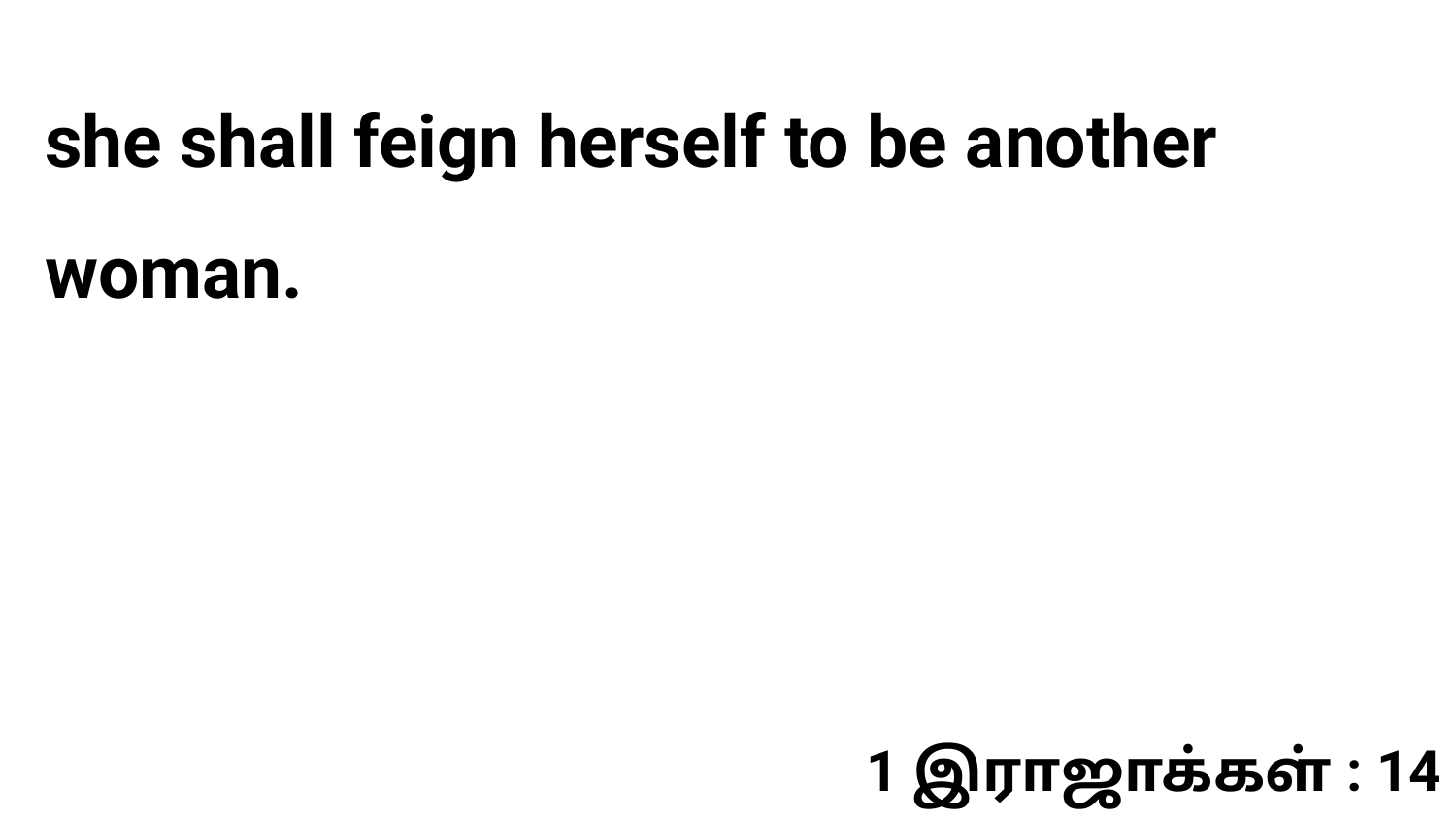

she shall feign herself to be another woman.
1 இராஜாக்கள் : 14